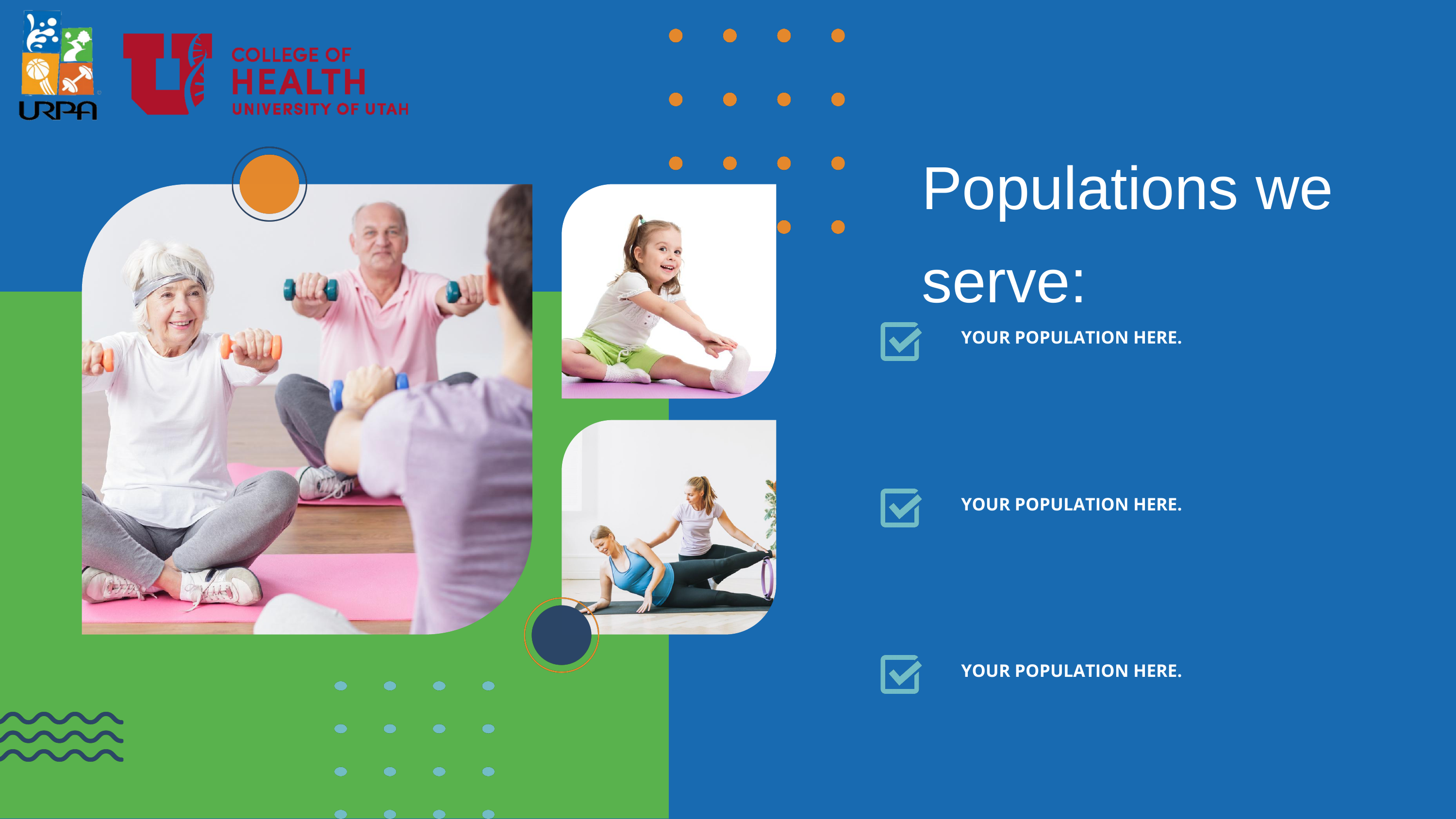

Populations we serve:

YOUR POPULATION HERE.

YOUR POPULATION HERE.

YOUR POPULATION HERE.